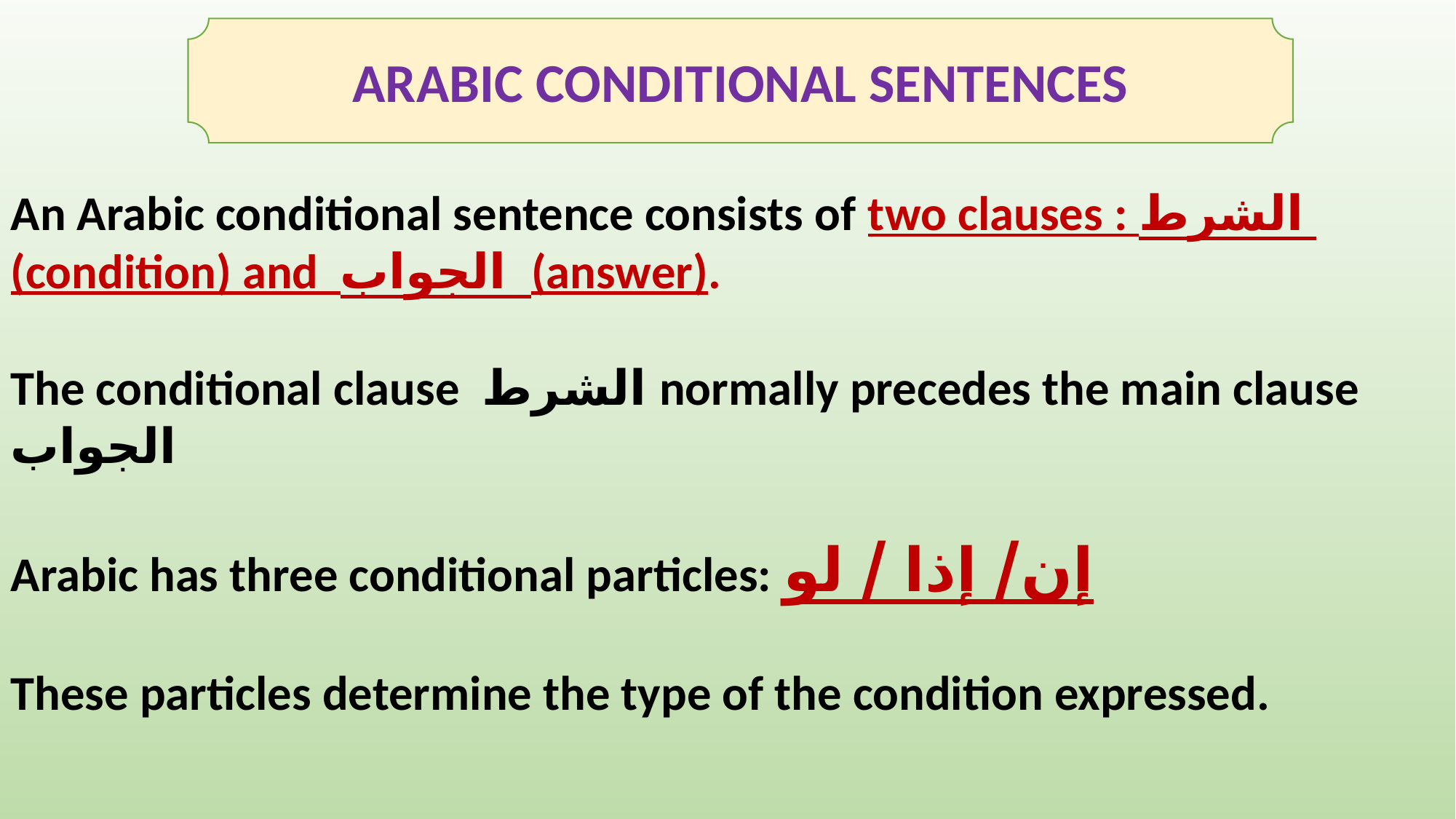

ARABIC CONDITIONAL SENTENCES
An Arabic conditional sentence consists of two clauses : الشرط  (condition) and  الجواب  (answer).

The conditional clause  الشرط normally precedes the main clause
الجواب

Arabic has three conditional particles: إن/ إذا / لو

These particles determine the type of the condition expressed.